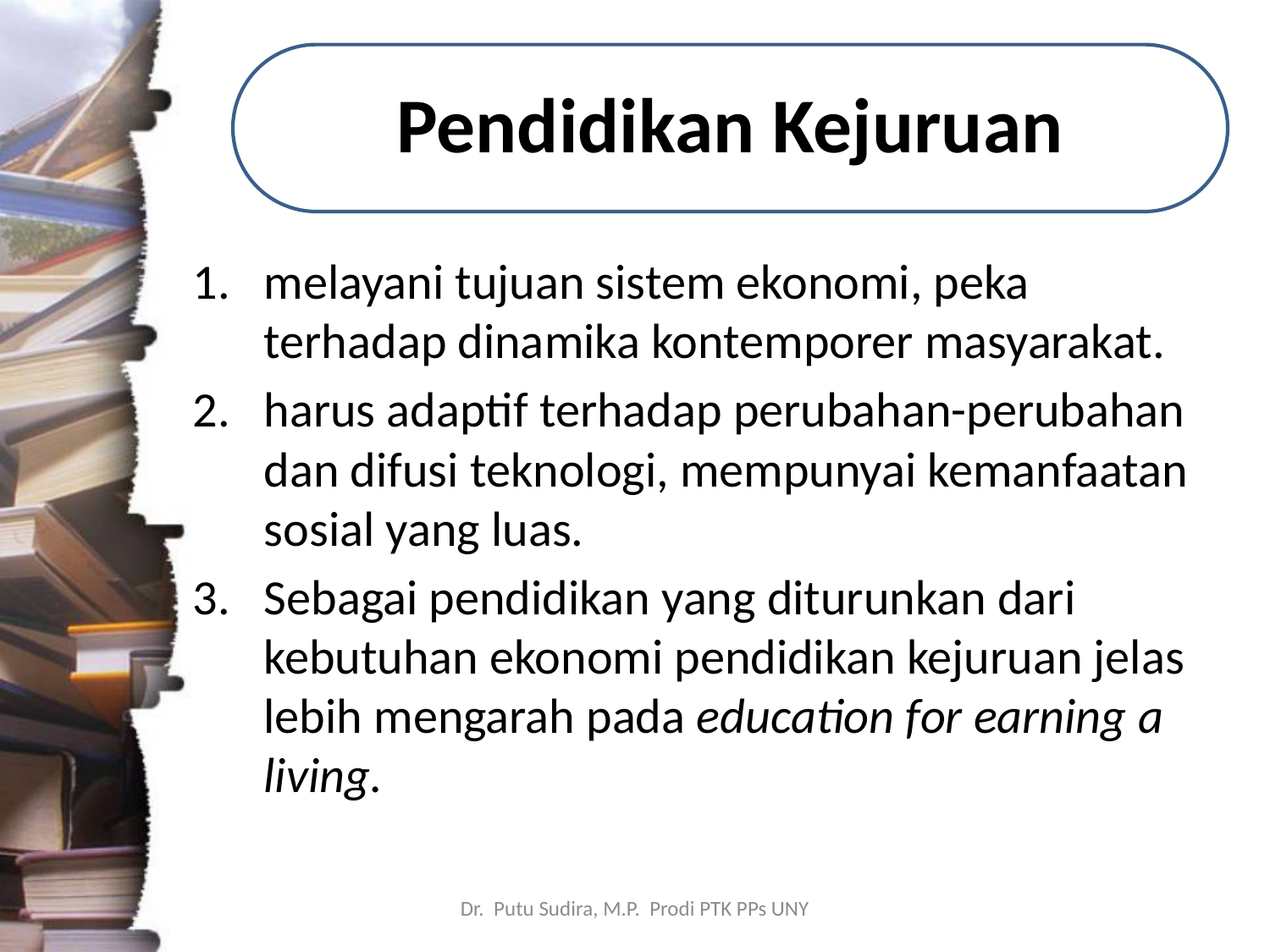

# Pendidikan Kejuruan
melayani tujuan sistem ekonomi, peka terhadap dinamika kontemporer masyarakat.
harus adaptif terhadap perubahan-perubahan dan difusi teknologi, mempunyai kemanfaatan sosial yang luas.
Sebagai pendidikan yang diturunkan dari  kebutuhan ekonomi pendidikan kejuruan jelas lebih mengarah pada education for earning a living.
Dr.  Putu Sudira, M.P.  Prodi PTK PPs UNY